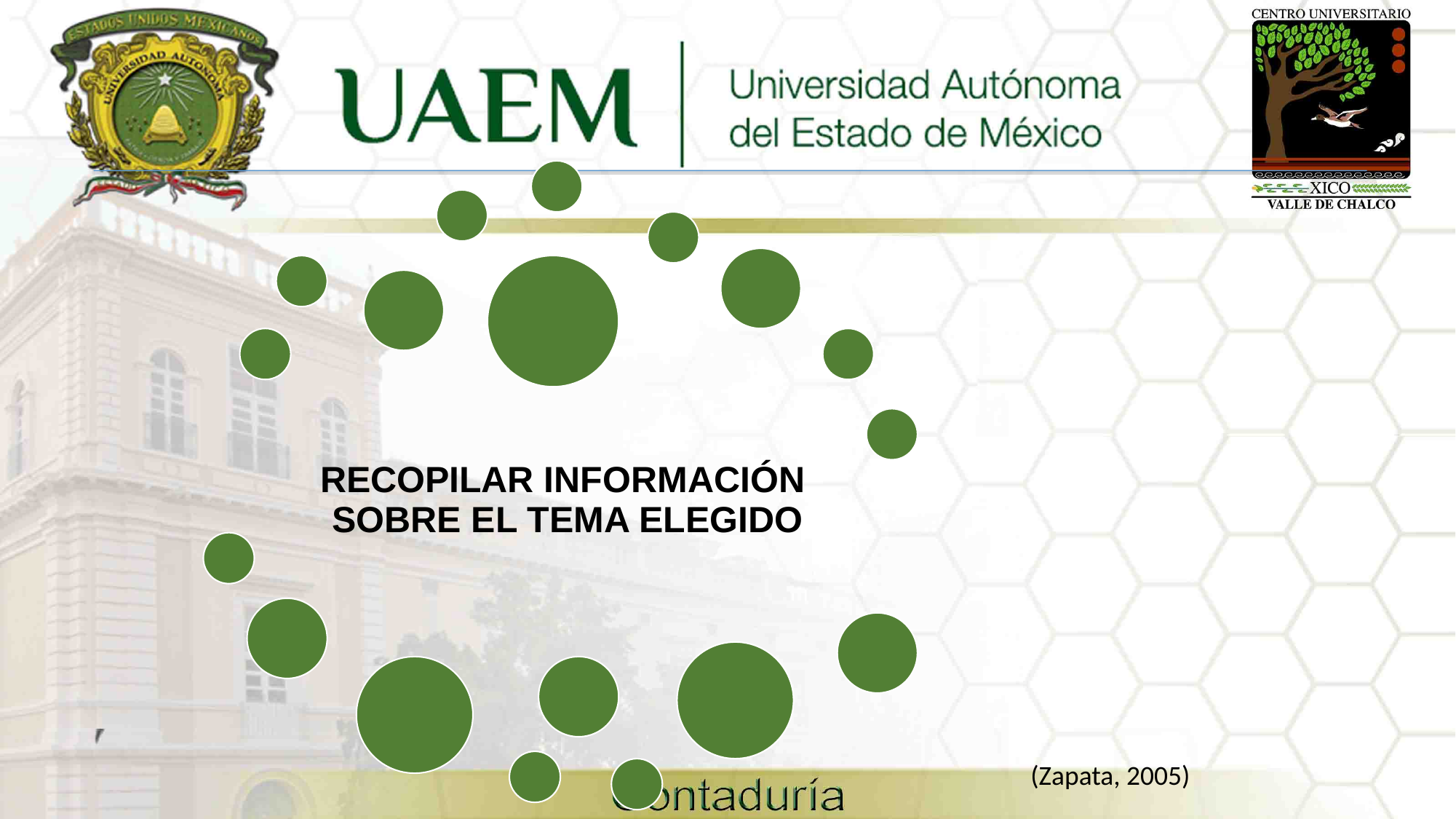

RECOPILAR INFORMACIÓN
SOBRE EL TEMA ELEGIDO
(Zapata, 2005)